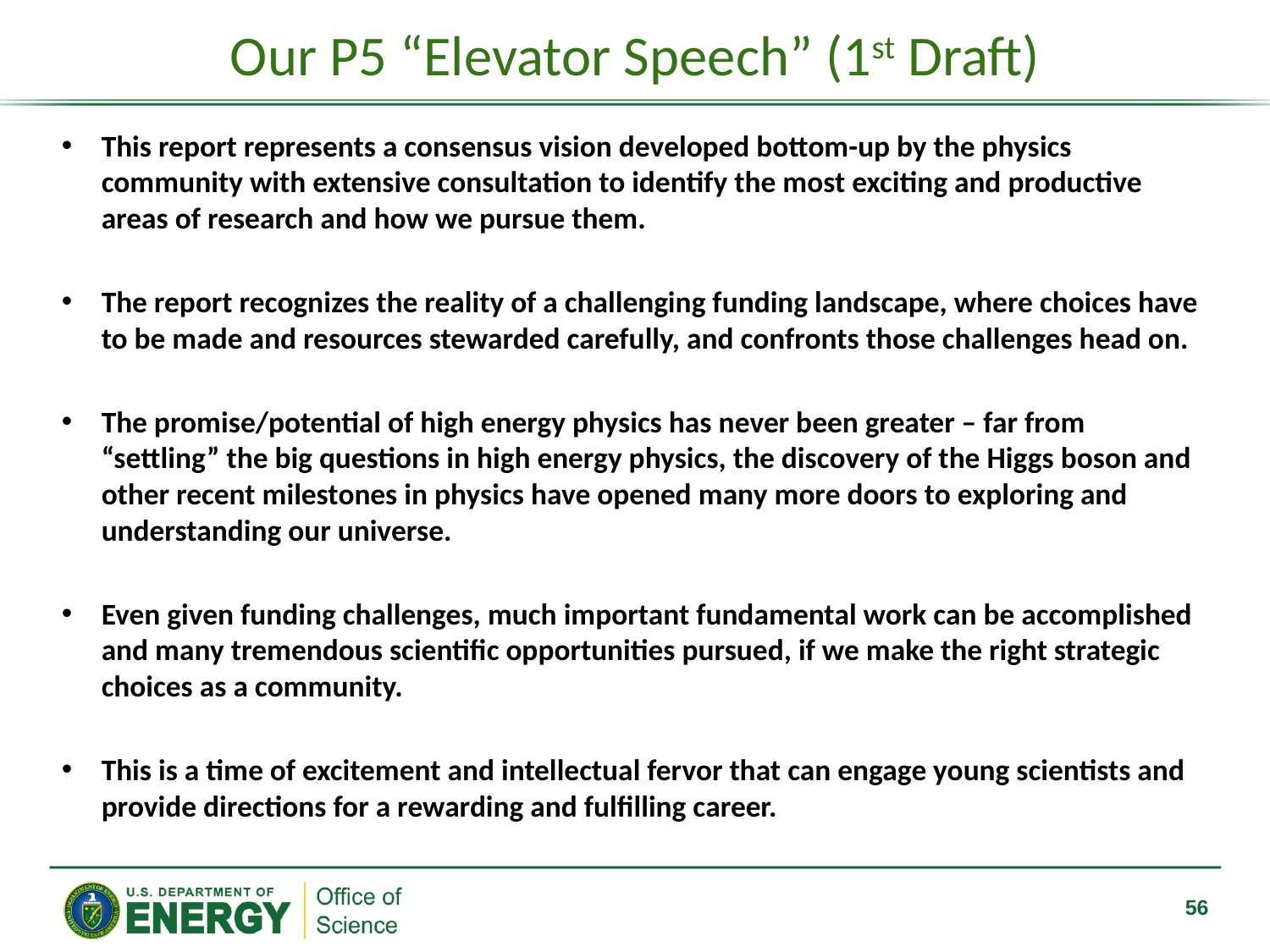

# Our P5 “Elevator Speech” (1st Draft)
This report represents a consensus vision developed bottom-up by the physics community with extensive consultation to identify the most exciting and productive areas of research and how we pursue them.

The report recognizes the reality of a challenging funding landscape, where choices have to be made and resources stewarded carefully, and confronts those challenges head on.

The promise/potential of high energy physics has never been greater – far from “settling” the big questions in high energy physics, the discovery of the Higgs boson and other recent milestones in physics have opened many more doors to exploring and understanding our universe.

Even given funding challenges, much important fundamental work can be accomplished and many tremendous scientific opportunities pursued, if we make the right strategic choices as a community.

This is a time of excitement and intellectual fervor that can engage young scientists and provide directions for a rewarding and fulfilling career.
56